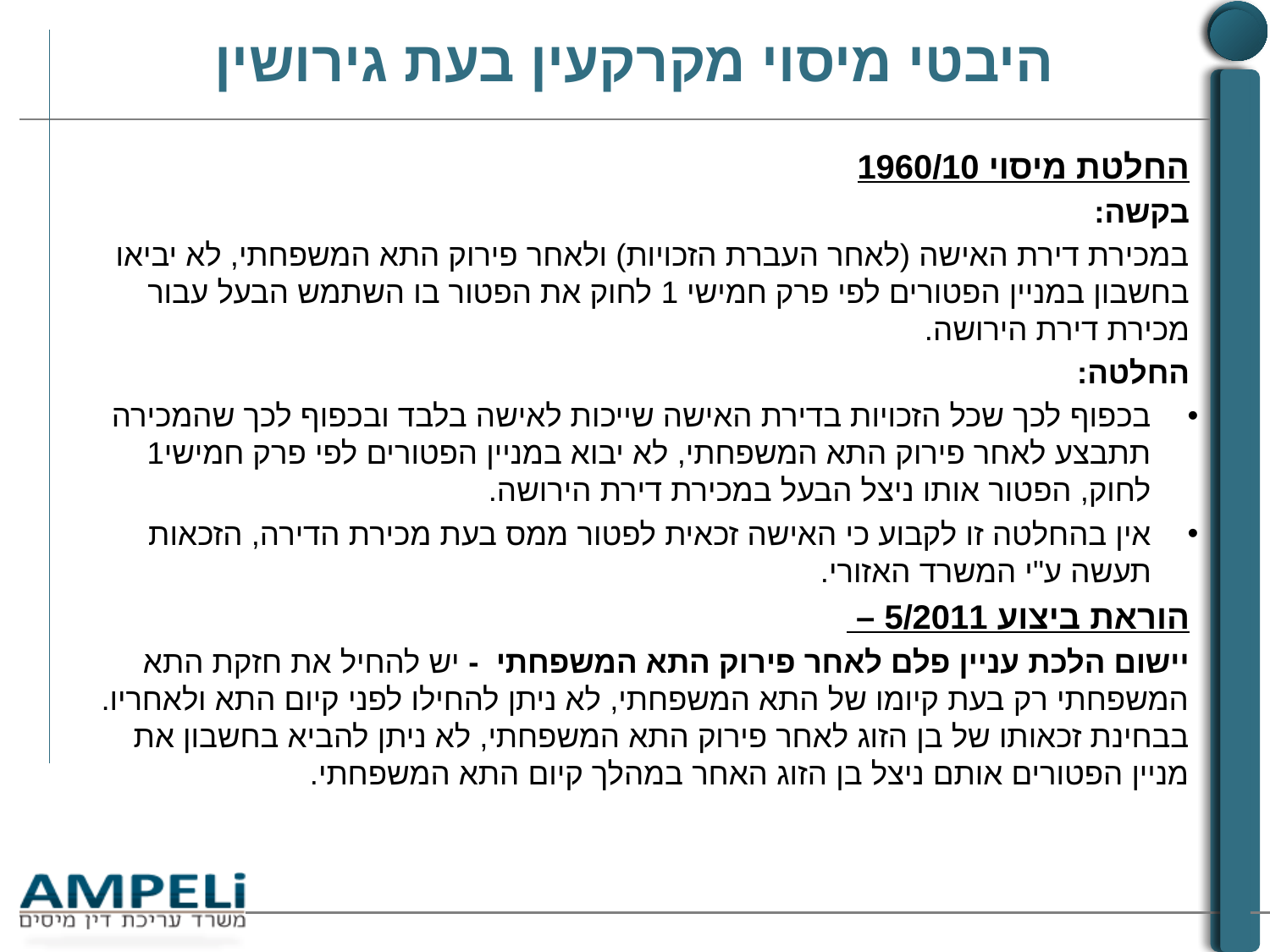

# היבטי מיסוי מקרקעין בעת גירושין
החלטת מיסוי 1960/10
בקשה:
במכירת דירת האישה (לאחר העברת הזכויות) ולאחר פירוק התא המשפחתי, לא יביאו בחשבון במניין הפטורים לפי פרק חמישי 1 לחוק את הפטור בו השתמש הבעל עבור מכירת דירת הירושה.
החלטה:
בכפוף לכך שכל הזכויות בדירת האישה שייכות לאישה בלבד ובכפוף לכך שהמכירה תתבצע לאחר פירוק התא המשפחתי, לא יבוא במניין הפטורים לפי פרק חמישי1 לחוק, הפטור אותו ניצל הבעל במכירת דירת הירושה.
אין בהחלטה זו לקבוע כי האישה זכאית לפטור ממס בעת מכירת הדירה, הזכאות תעשה ע"י המשרד האזורי.
הוראת ביצוע 5/2011 –
יישום הלכת עניין פלם לאחר פירוק התא המשפחתי  - יש להחיל את חזקת התא המשפחתי רק בעת קיומו של התא המשפחתי, לא ניתן להחילו לפני קיום התא ולאחריו. בבחינת זכאותו של בן הזוג לאחר פירוק התא המשפחתי, לא ניתן להביא בחשבון את מניין הפטורים אותם ניצל בן הזוג האחר במהלך קיום התא המשפחתי.